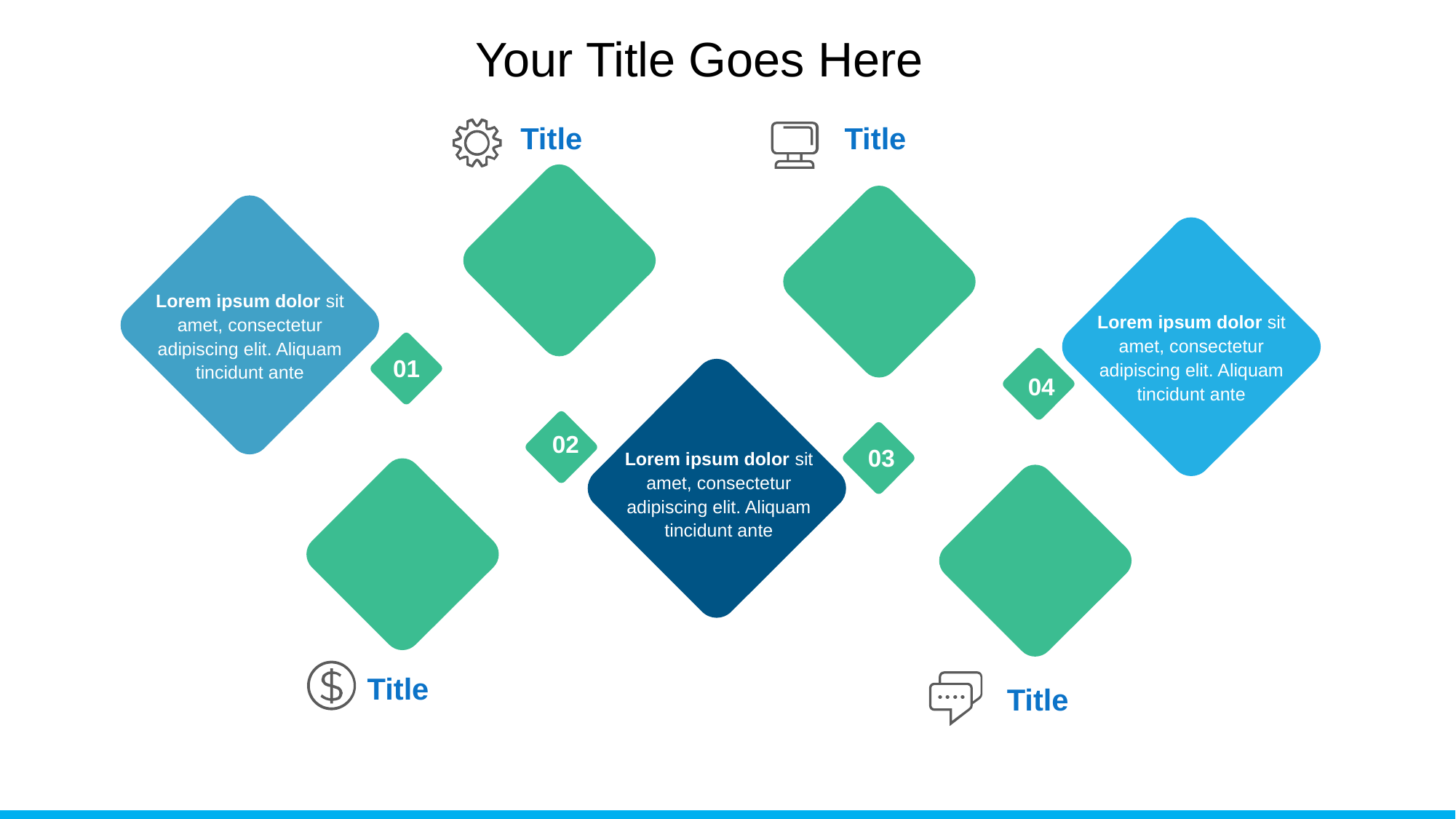

Your Title Goes Here
Title
Title

Lorem ipsum dolor sit amet, consectetur adipiscing elit. Aliquam tincidunt ante
Lorem ipsum dolor sit amet, consectetur adipiscing elit. Aliquam tincidunt ante

01

04

02
03
Lorem ipsum dolor sit amet, consectetur adipiscing elit. Aliquam tincidunt ante

Title

Title